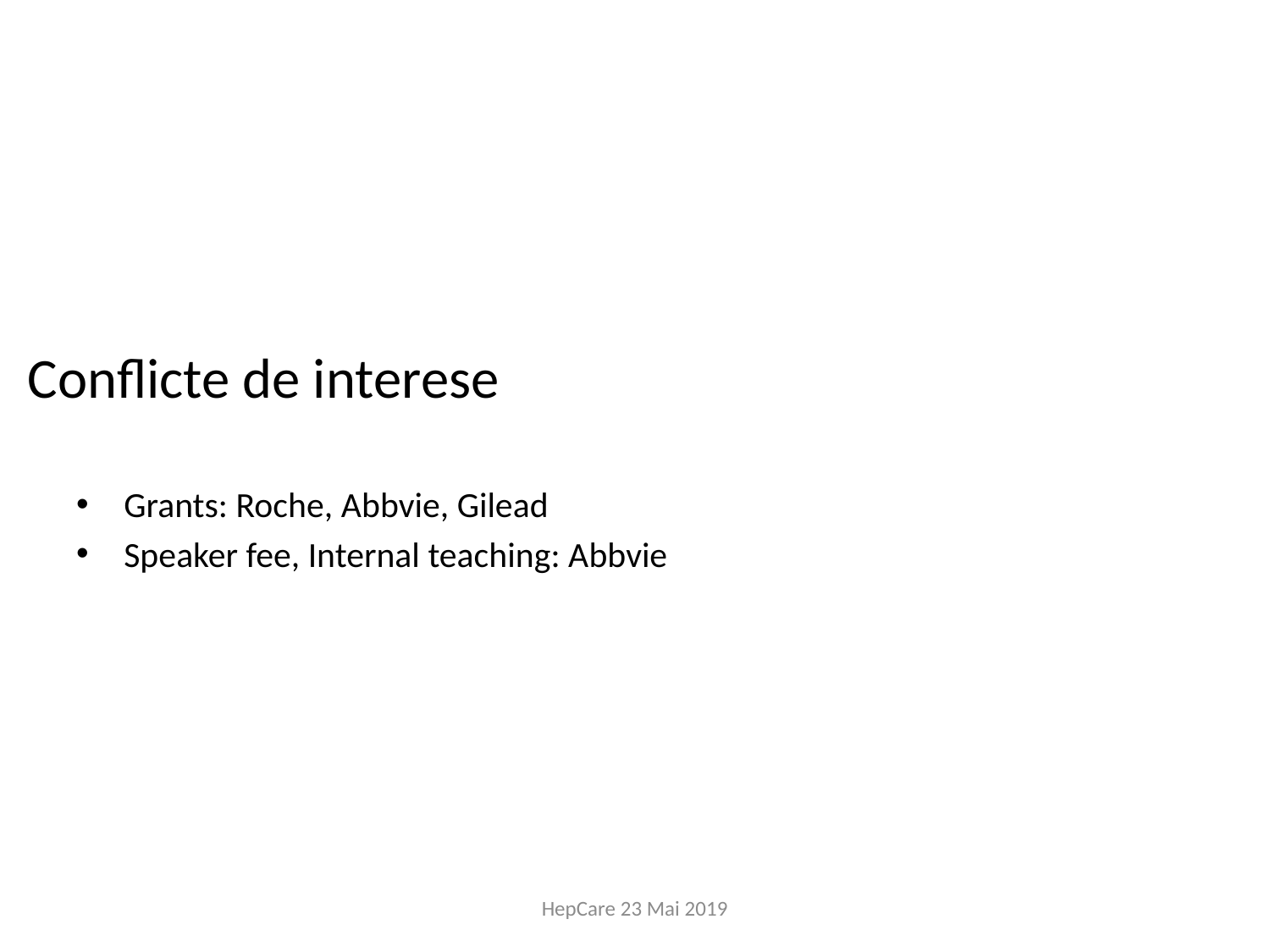

# Conflicte de interese
Grants: Roche, Abbvie, Gilead
Speaker fee, Internal teaching: Abbvie
HepCare 23 Mai 2019